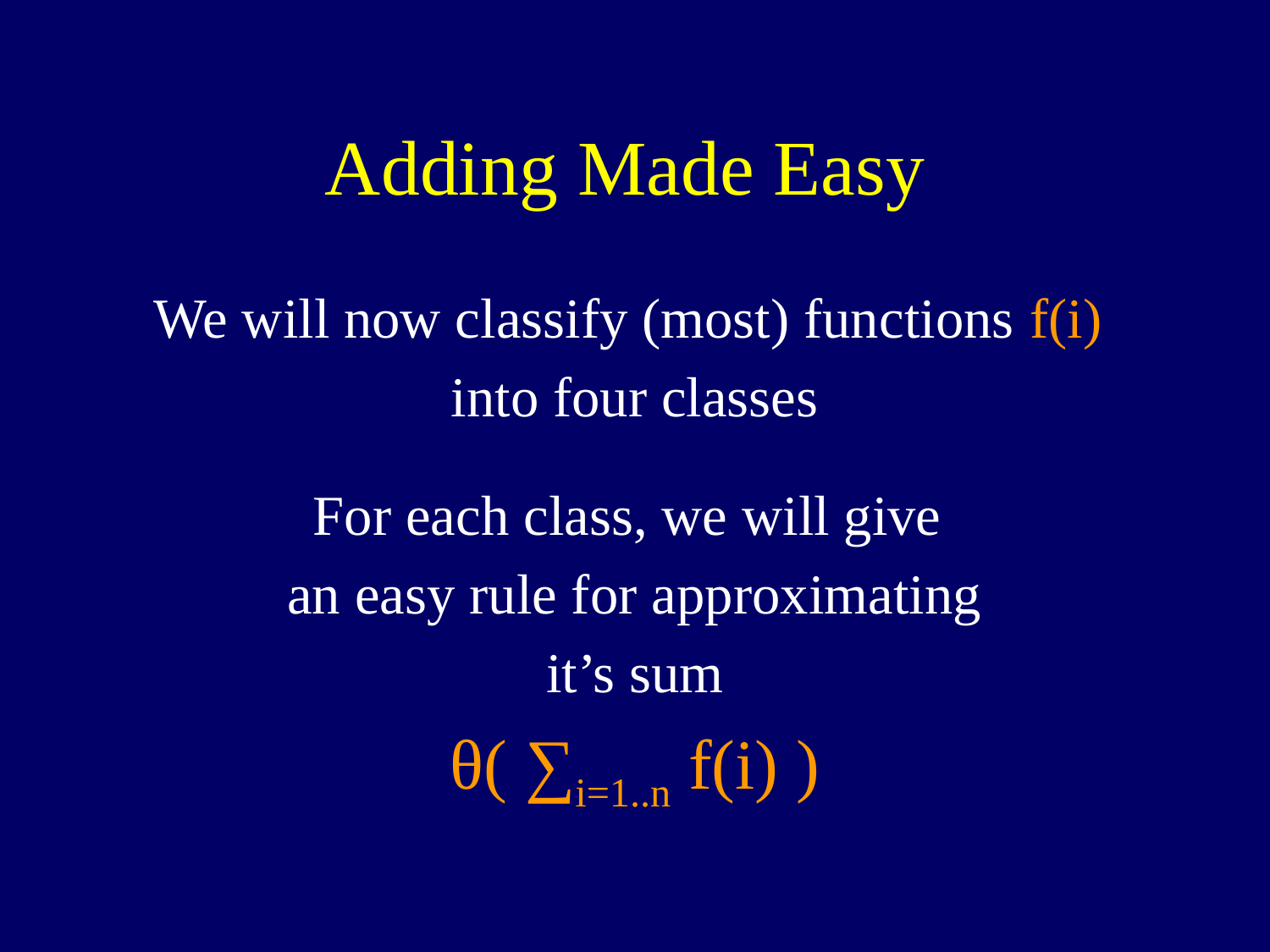

# Adding Made Easy
We will now classify (most) functions f(i)
into four classes

For each class, we will give
an easy rule for approximating
it’s sum
θ( ∑i=1..n f(i) )